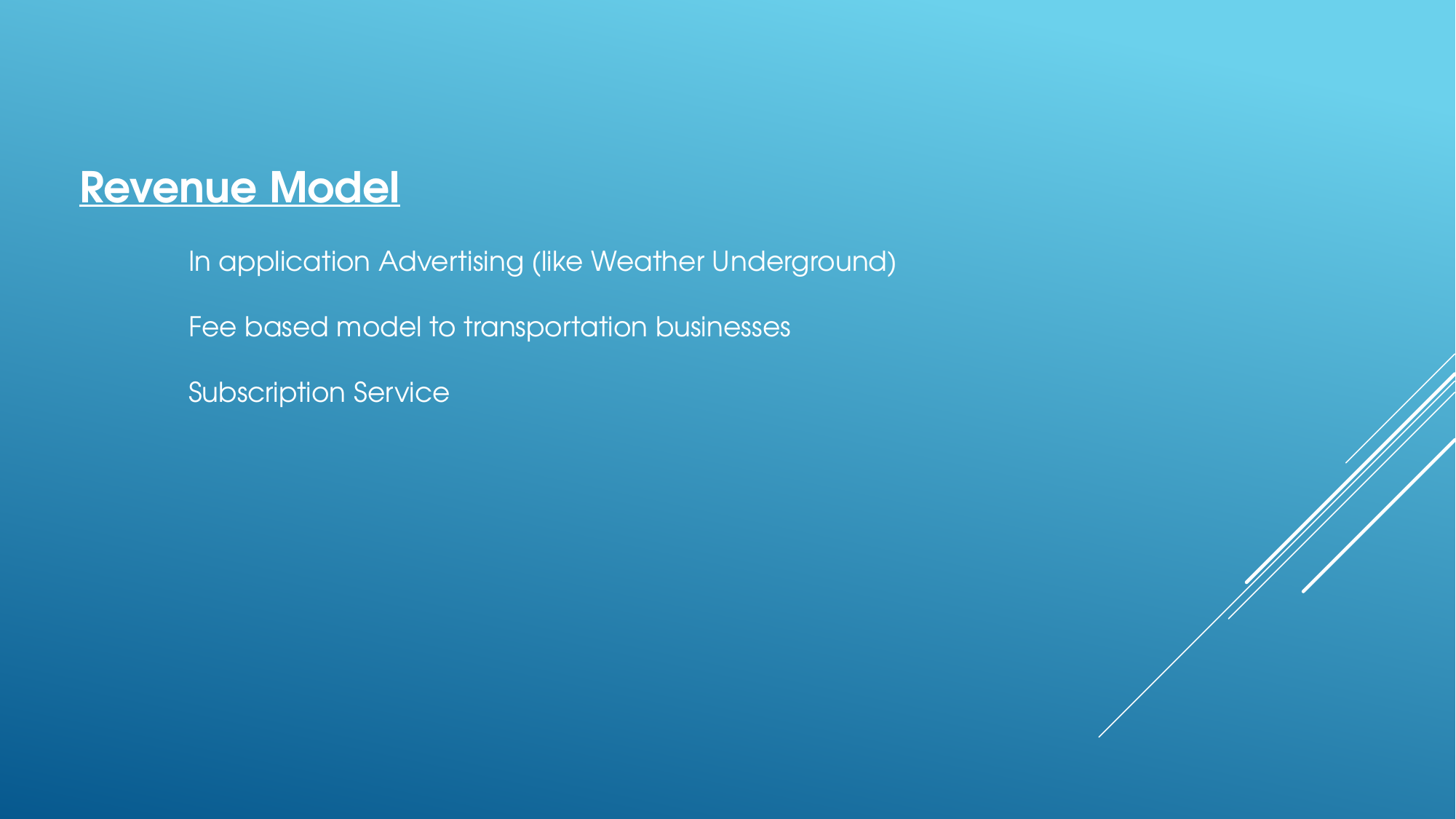

Revenue Model

	In application Advertising (like Weather Underground)

	Fee based model to transportation businesses

	Subscription Service